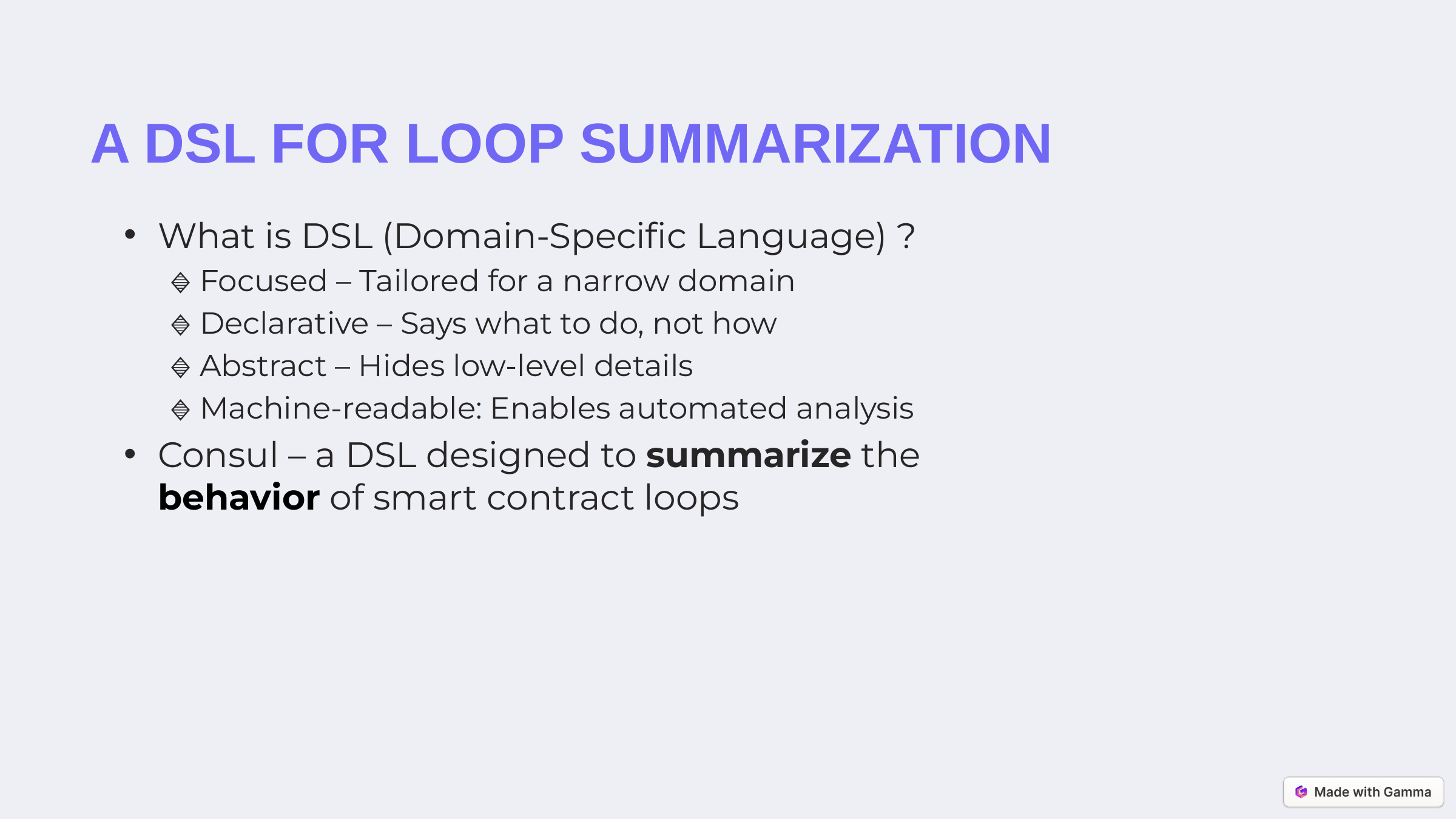

A DSL FOR LOOP SUMMARIZATION
What is DSL (Domain-Specific Language) ?
🔹 Focused – Tailored for a narrow domain
🔹 Declarative – Says what to do, not how
🔹 Abstract – Hides low-level details
🔹 Machine-readable: Enables automated analysis
Consul – a DSL designed to summarize the behavior of smart contract loops